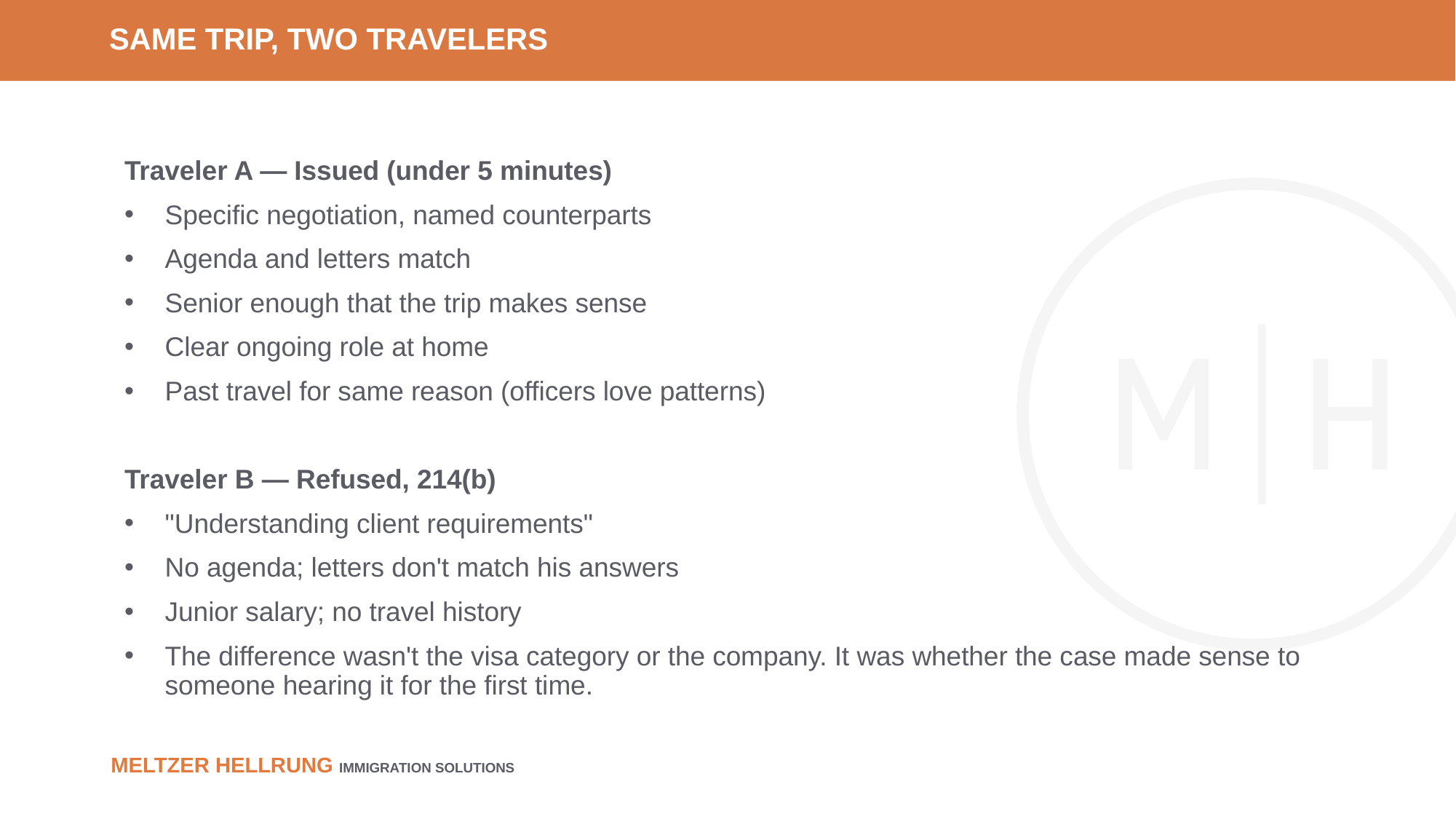

# SAME TRIP, TWO TRAVELERS
Traveler A — Issued (under 5 minutes)
Specific negotiation, named counterparts
Agenda and letters match
Senior enough that the trip makes sense
Clear ongoing role at home
Past travel for same reason (officers love patterns)

Traveler B — Refused, 214(b)
"Understanding client requirements"
No agenda; letters don't match his answers
Junior salary; no travel history
The difference wasn't the visa category or the company. It was whether the case made sense to someone hearing it for the first time.